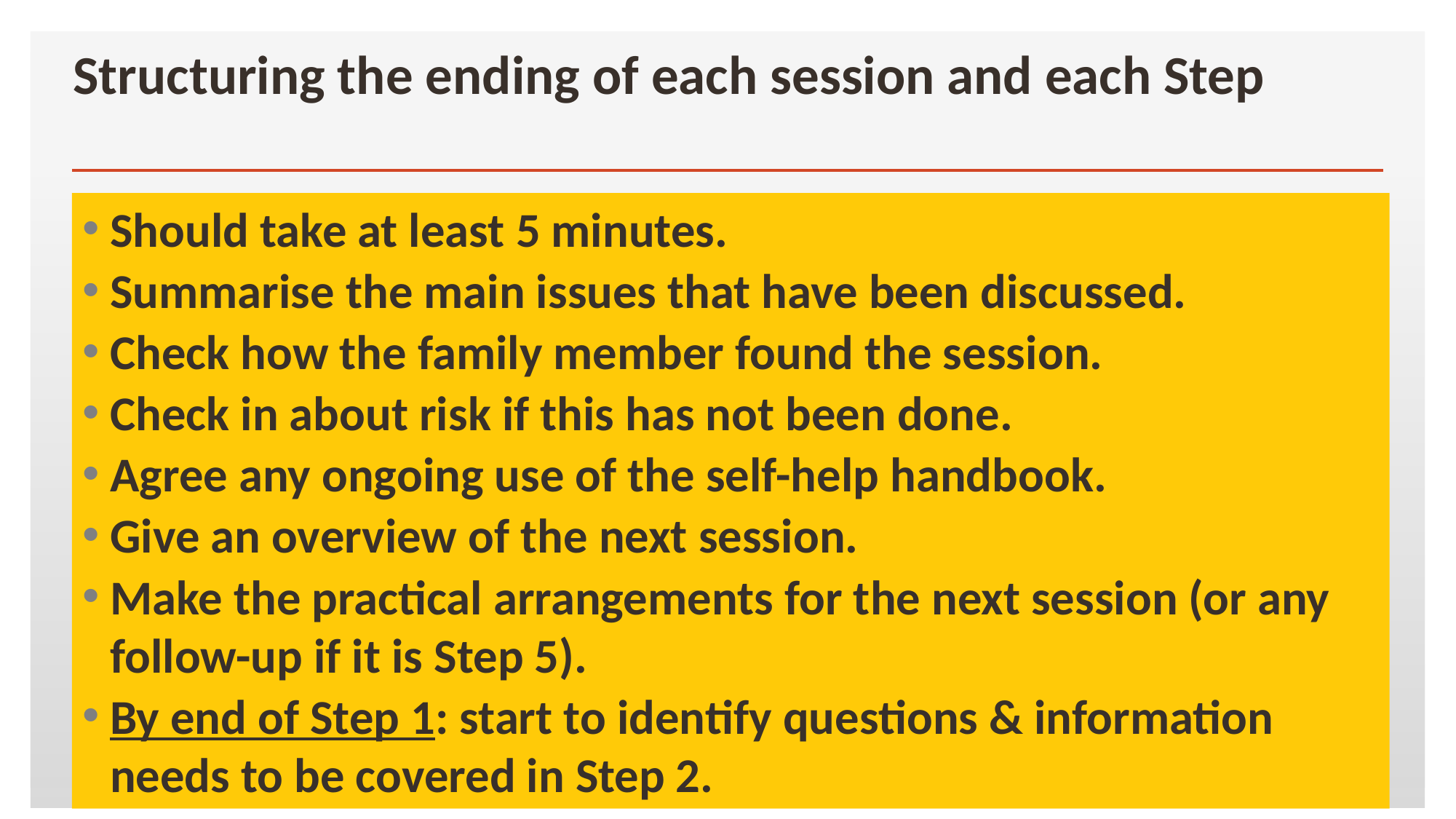

# Structuring the ending of each session and each Step
Should take at least 5 minutes.
Summarise the main issues that have been discussed.
Check how the family member found the session.
Check in about risk if this has not been done.
Agree any ongoing use of the self-help handbook.
Give an overview of the next session.
Make the practical arrangements for the next session (or any follow-up if it is Step 5).
By end of Step 1: start to identify questions & information needs to be covered in Step 2.